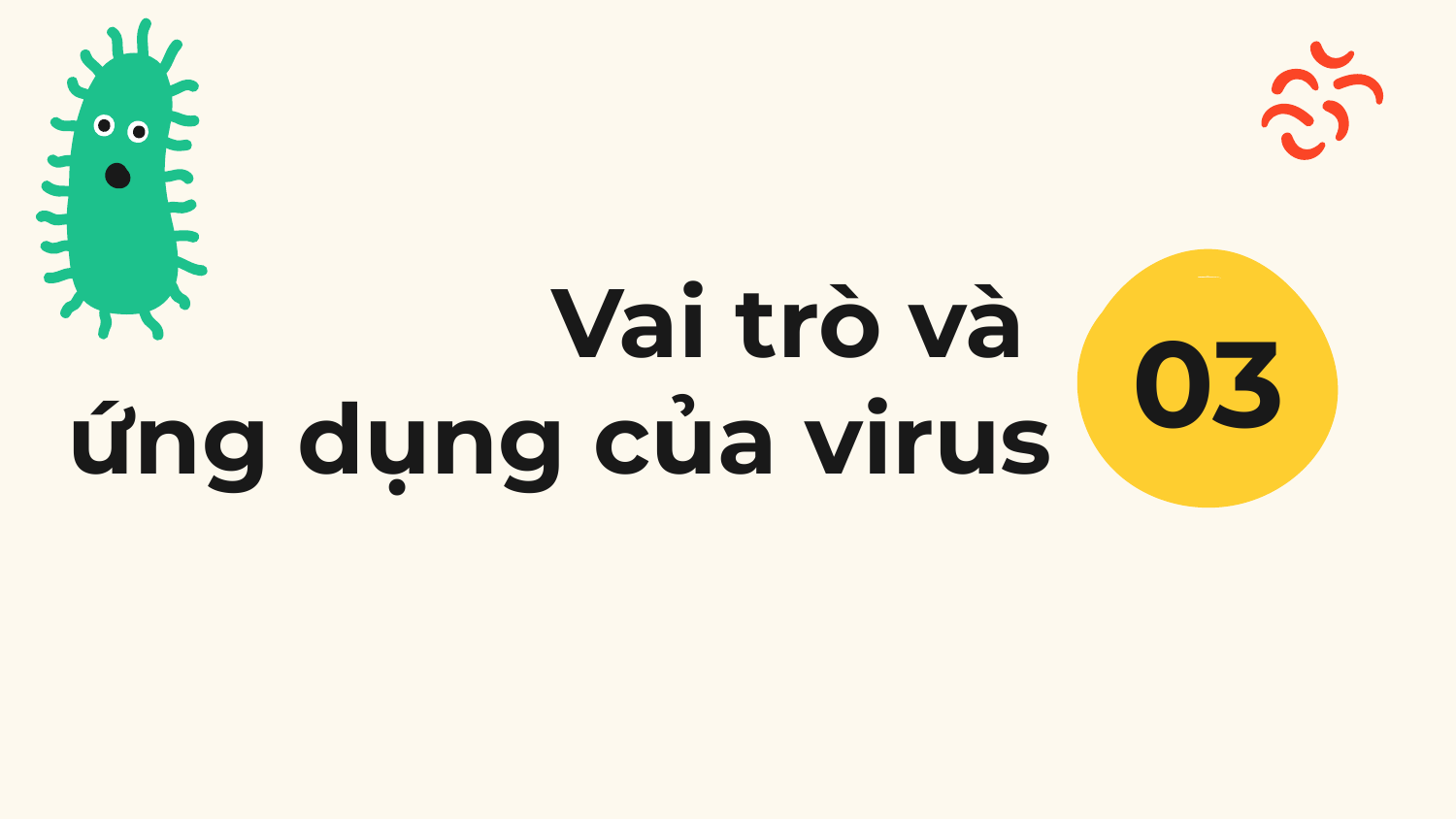

# Vai trò và ứng dụng của virus
03